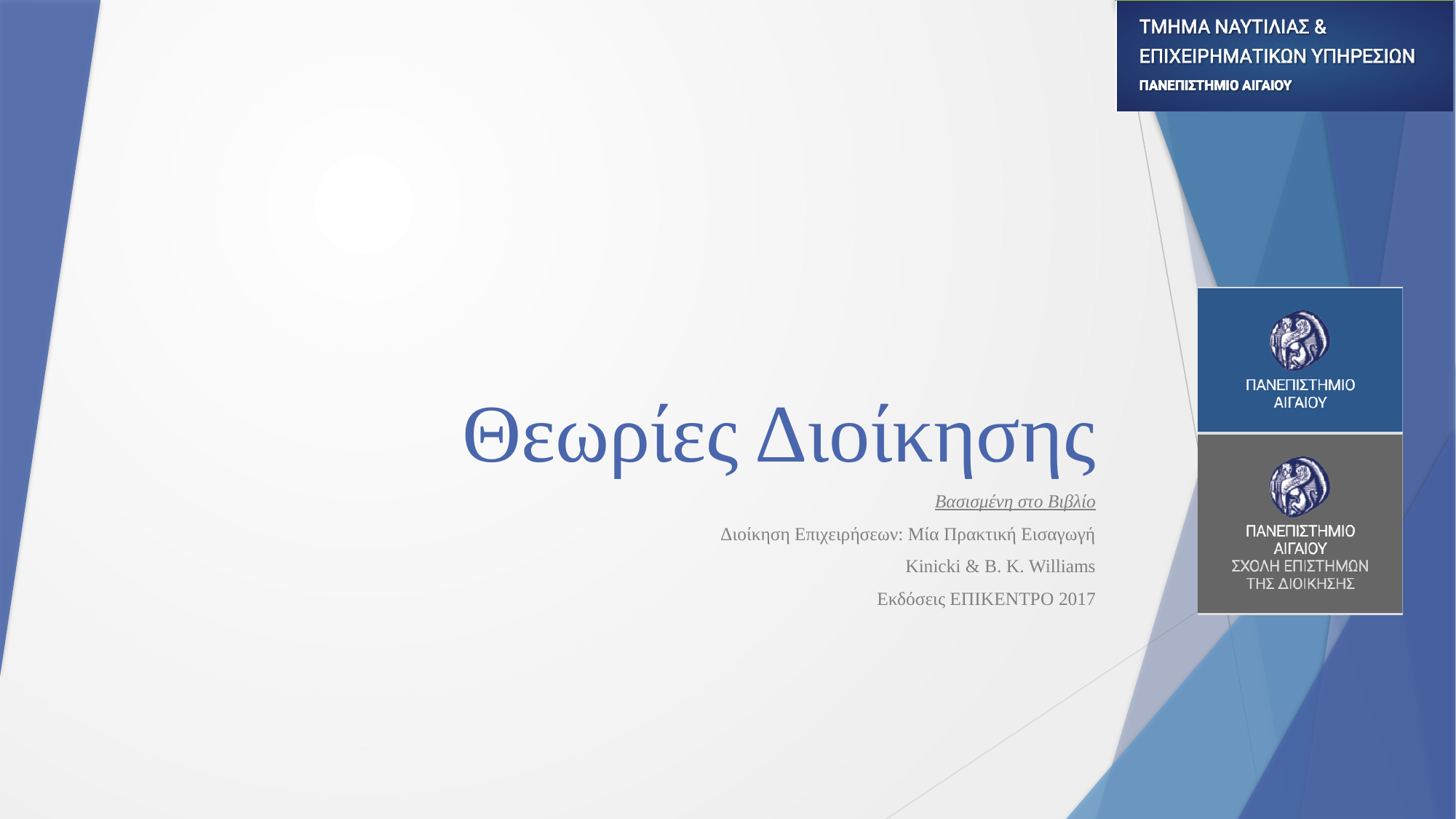

# Θεωρίες Διοίκησης
Βασισμένη στο Βιβλίο
Διοίκηση Επιχειρήσεων: Μία Πρακτική Εισαγωγή
Kinicki & B. K. Williams
Εκδόσεις ΕΠΙΚΕΝΤΡΟ 2017